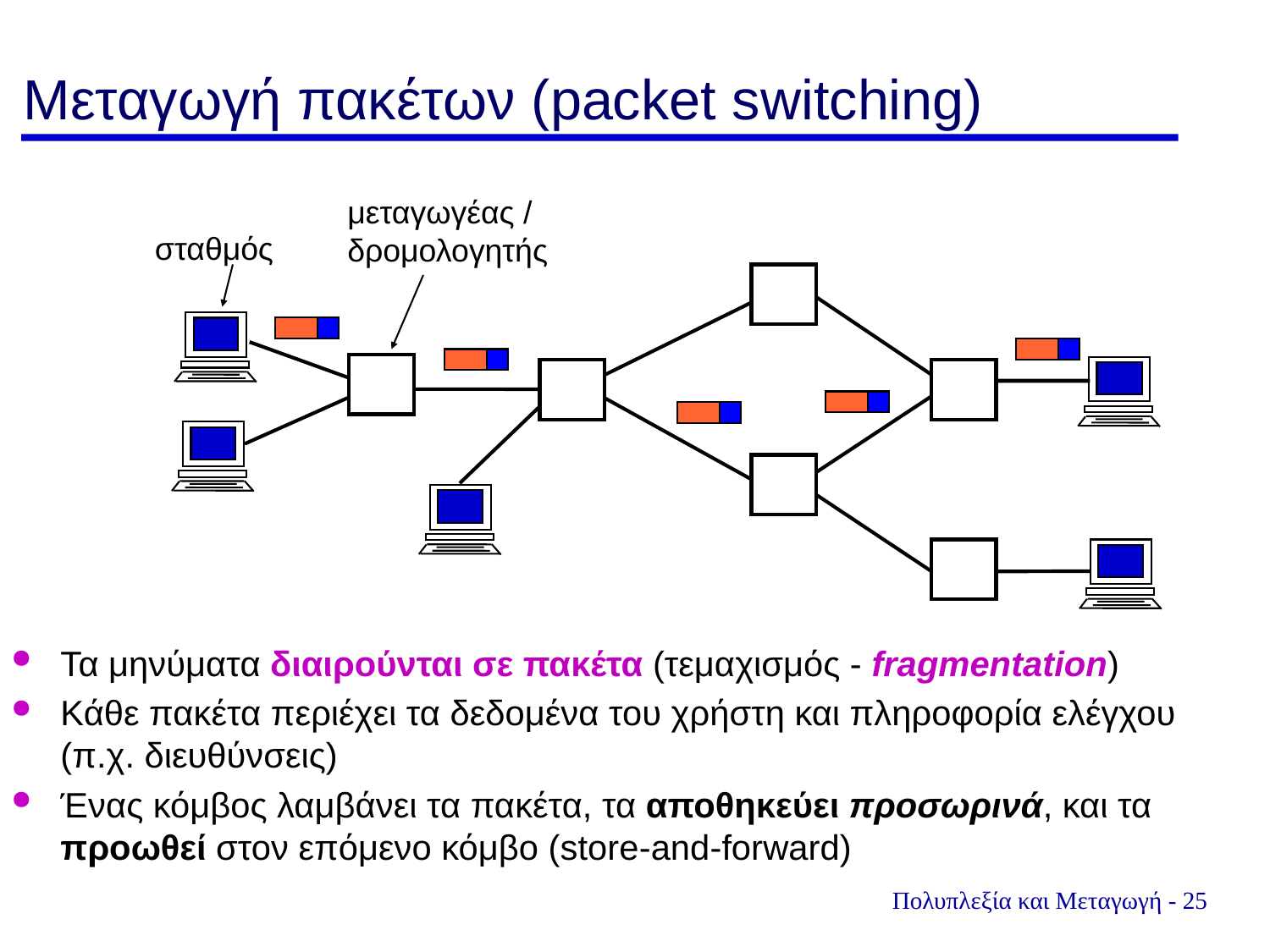

# Μεταγωγή πακέτων (packet switching)
μεταγωγέας / δρομολογητής
σταθμός

Τα μηνύματα διαιρούνται σε πακέτα (τεμαχισμός - fragmentation)
Κάθε πακέτα περιέχει τα δεδομένα του χρήστη και πληροφορία ελέγχου (π.χ. διευθύνσεις)
Ένας κόμβος λαμβάνει τα πακέτα, τα αποθηκεύει προσωρινά, και τα προωθεί στον επόμενο κόμβο (store-and-forward)